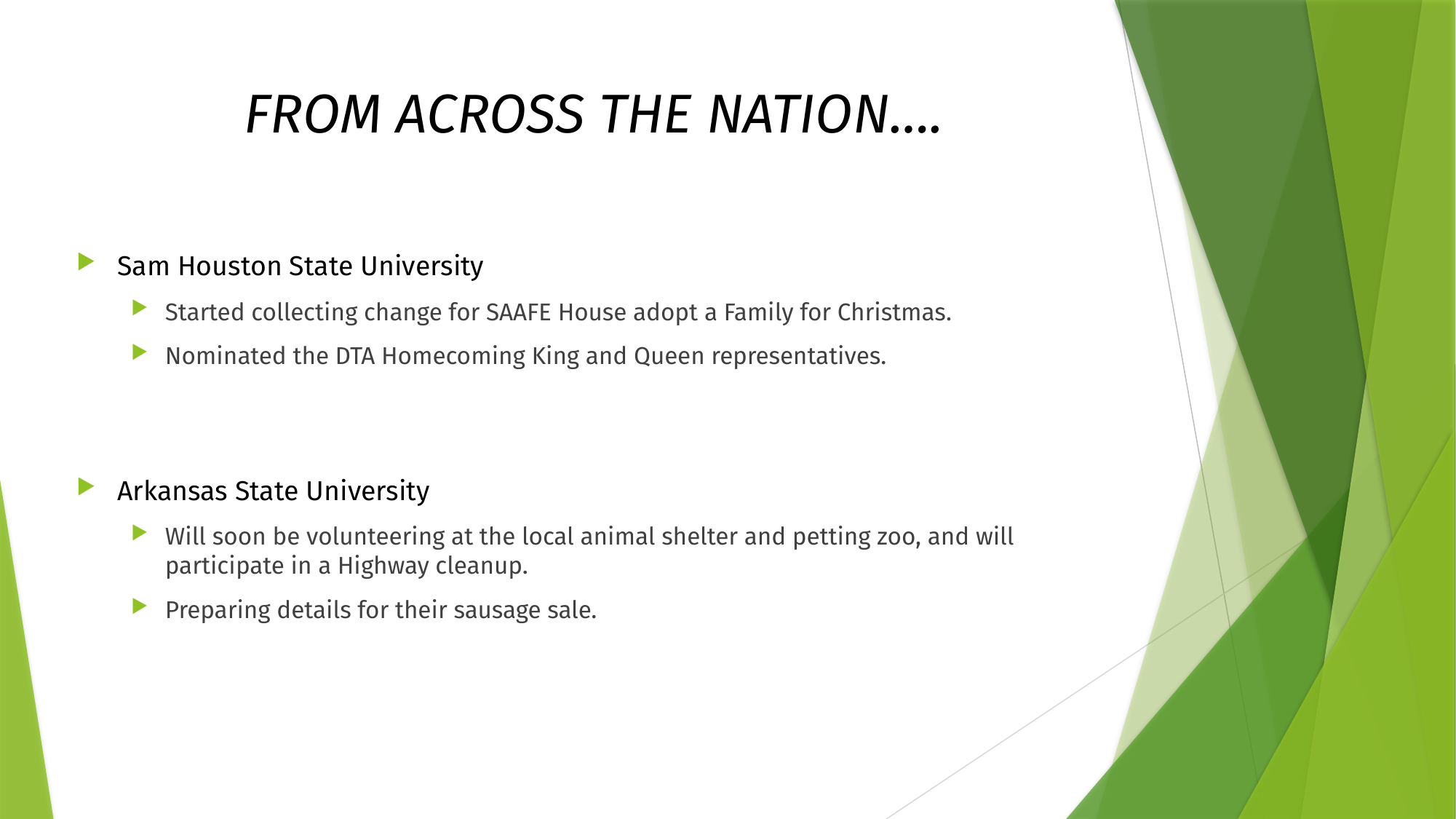

# FROM ACROSS THE NATION….
Sam Houston State University
Started collecting change for SAAFE House adopt a Family for Christmas.
Nominated the DTA Homecoming King and Queen representatives.

Arkansas State University
Will soon be volunteering at the local animal shelter and petting zoo, and will participate in a Highway cleanup.
Preparing details for their sausage sale.